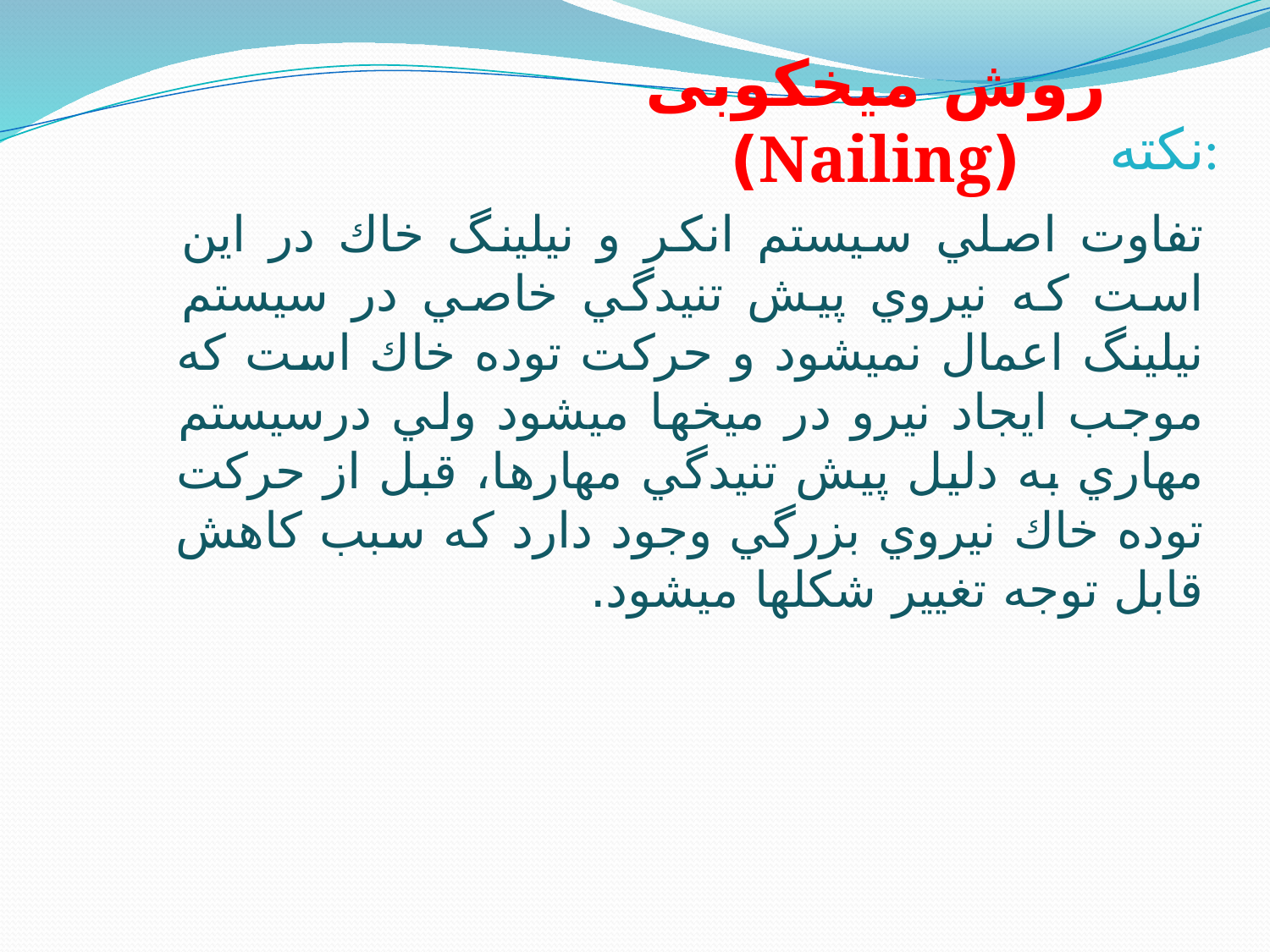

روش میخکوبی (Nailing)

نکته:
تفاوت اصلي سيستم انكر و نيلينگ خاك در اين است كه نيروي پيش تنيدگي خاصي در سيستم نيلينگ اعمال نميشود و حركت توده خاك است كه موجب ايجاد نيرو در ميخها ميشود ولي درسيستم مهاري به دليل پيش تنيدگي مهارها، قبل از حركت توده خاك نيروي بزرگي وجود دارد كه سبب كاهش قابل توجه تغيير شكلها ميشود.